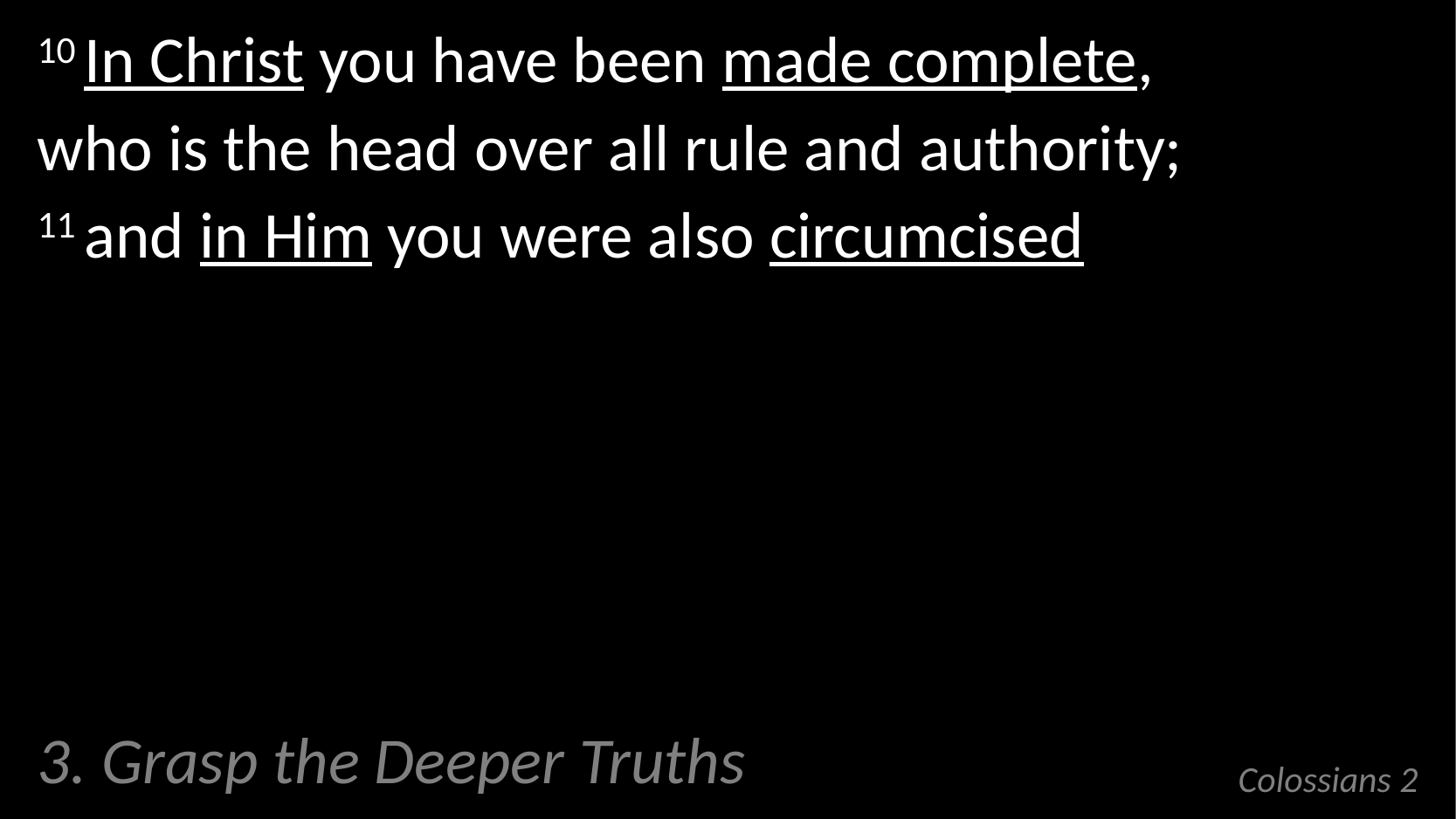

10 In Christ you have been made complete,
who is the head over all rule and authority;
11 and in Him you were also circumcised
3. Grasp the Deeper Truths
# Colossians 2